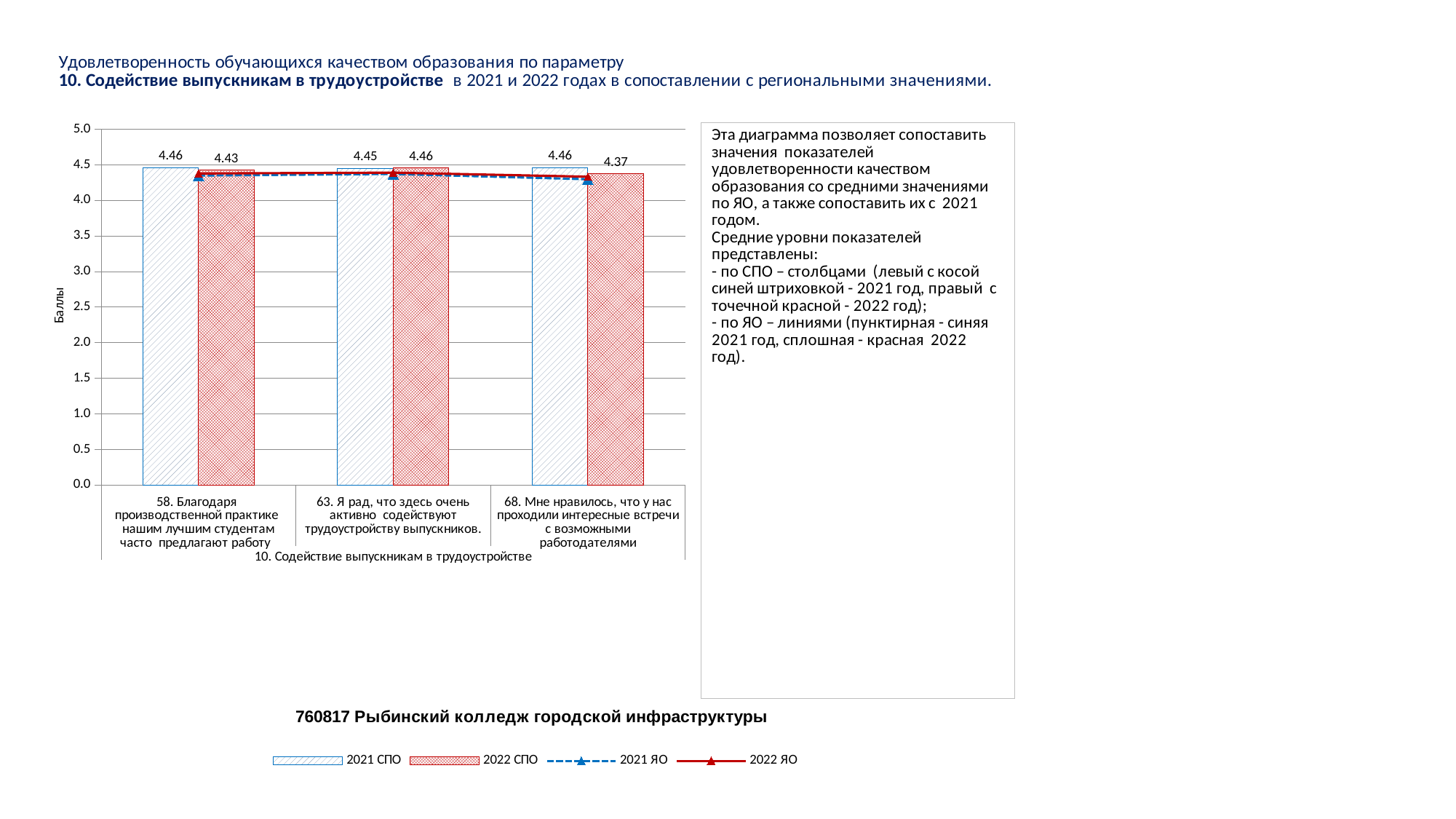

### Chart

| Category | 2021 СПО | 2022 СПО | 2021 ЯО | 2022 ЯО |
|---|---|---|---|---|
| 58. Благодаря  производственной практике  нашим лучшим студентам часто  предлагают работу   | 4.463953488372093 | 4.4263322884012535 | 4.349954368207086 | 4.3792191631669 |
| 63. Я рад, что здесь очень активно  содействуют трудоустройству выпускников. | 4.453488372093023 | 4.455521472392638 | 4.3721894963909405 | 4.39083714513904 |
| 68. Мне нравилось, что у нас проходили интересные встречи с возможными работодателями | 4.463953488372093 | 4.372699386503068 | 4.298017091180619 | 4.333478544979307 |